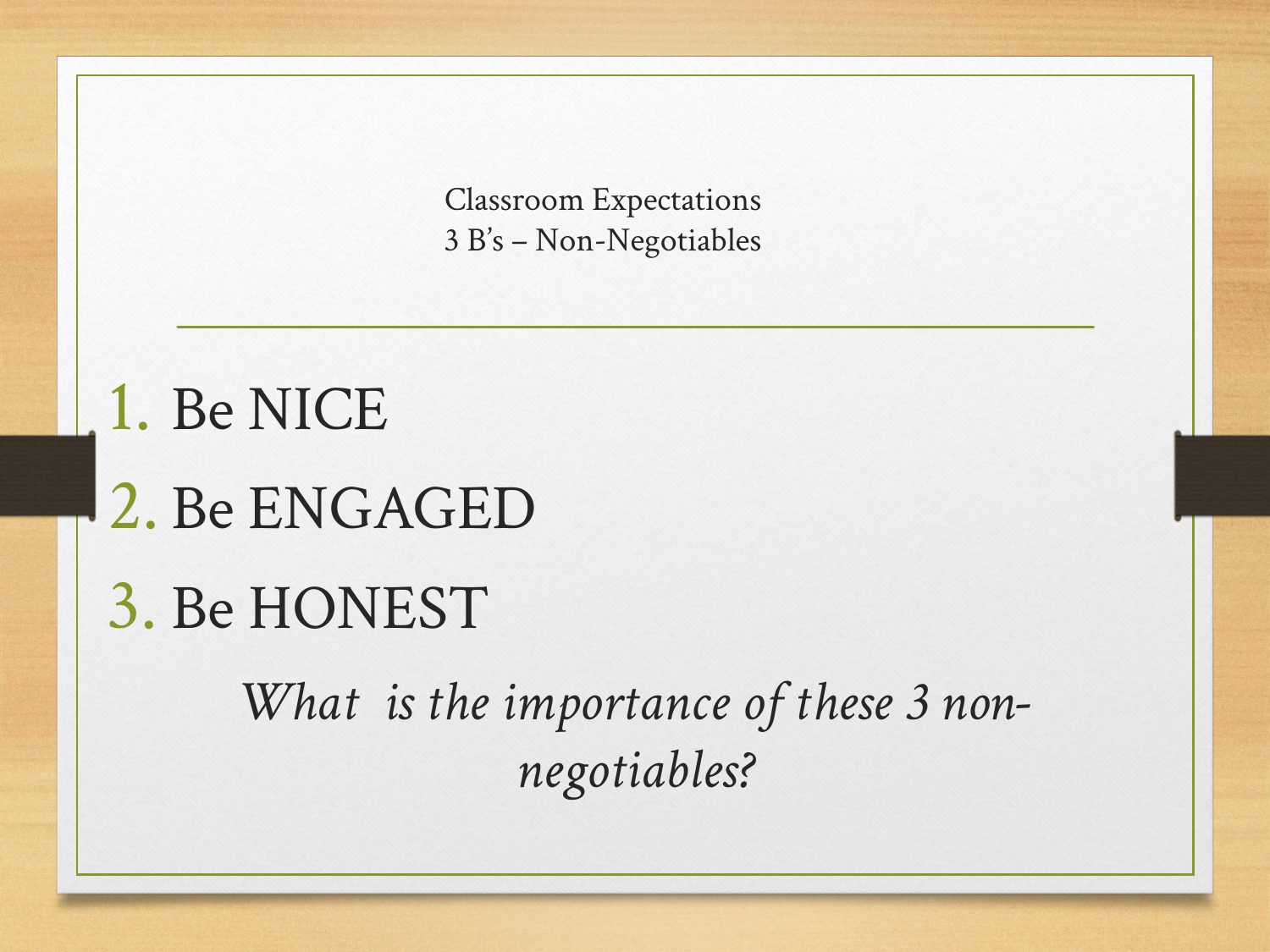

# Classroom Expectations 3 B’s – Non-Negotiables
Be NICE
Be ENGAGED
Be HONEST
What  is the importance of these 3 non-negotiables?